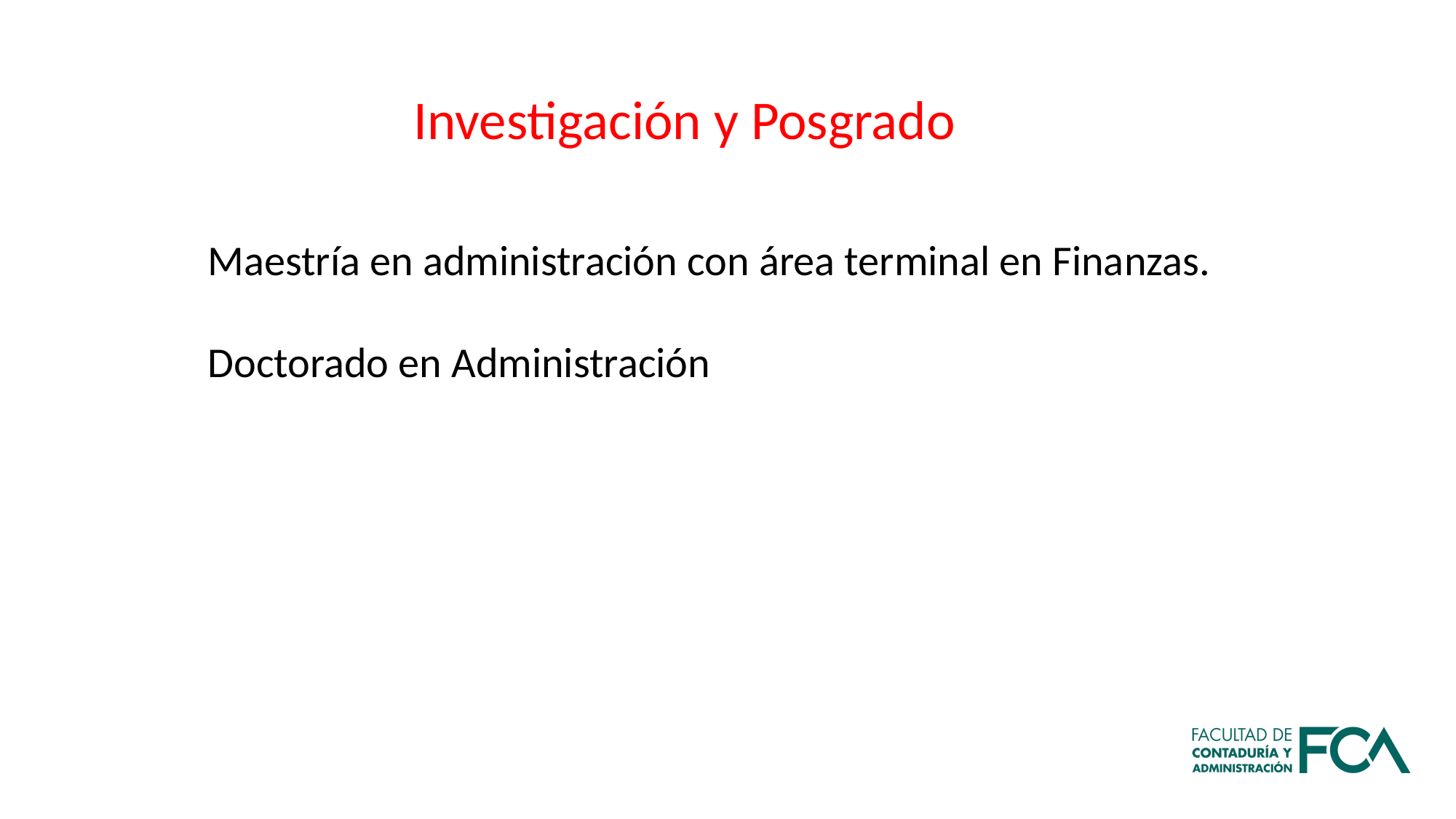

Investigación y Posgrado

Maestría en administración con área terminal en Finanzas.

Doctorado en Administración